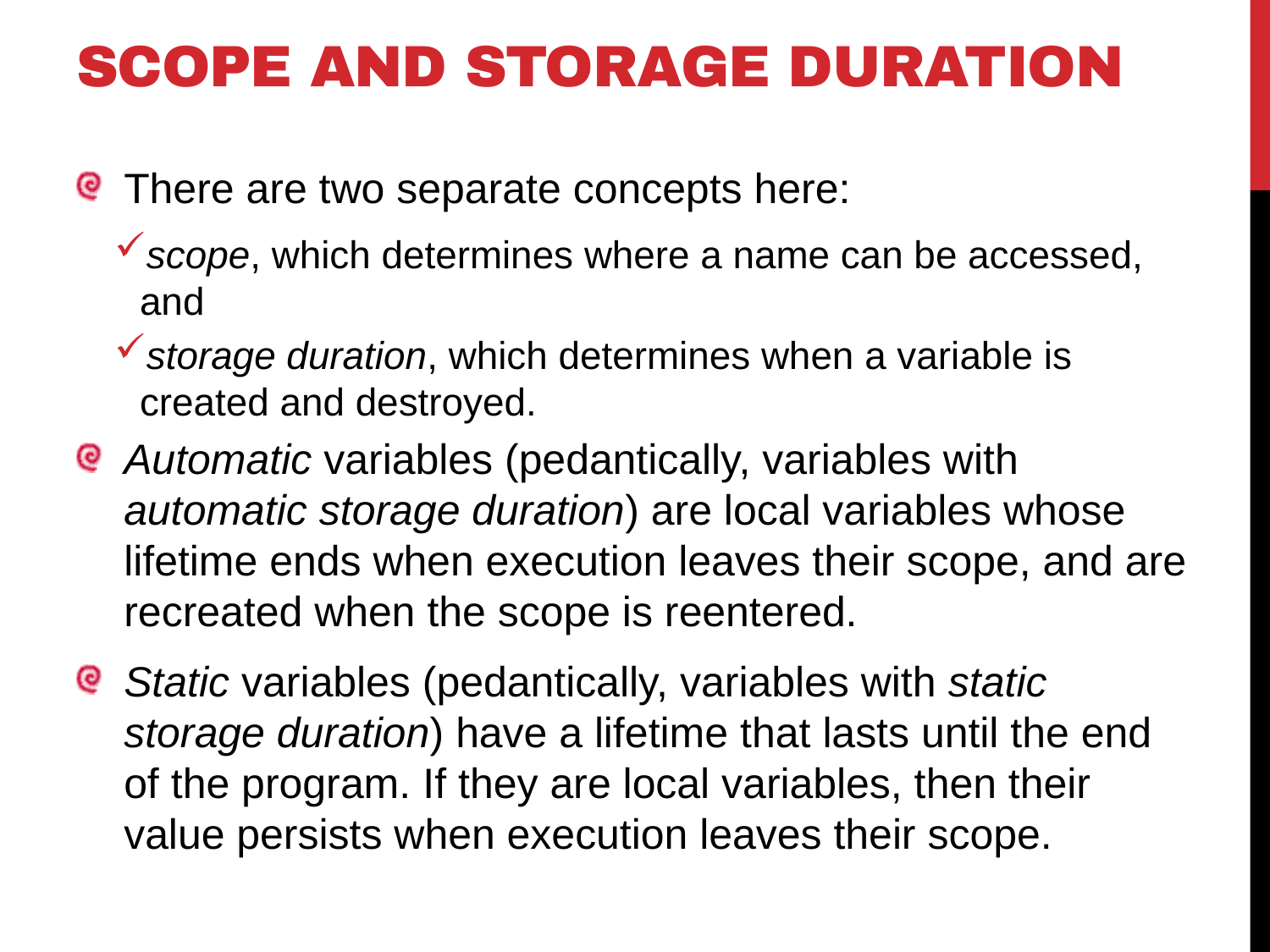

# Scope and storage duration
There are two separate concepts here:
scope, which determines where a name can be accessed, and
storage duration, which determines when a variable is created and destroyed.
Automatic variables (pedantically, variables with automatic storage duration) are local variables whose lifetime ends when execution leaves their scope, and are recreated when the scope is reentered.
Static variables (pedantically, variables with static storage duration) have a lifetime that lasts until the end of the program. If they are local variables, then their value persists when execution leaves their scope.